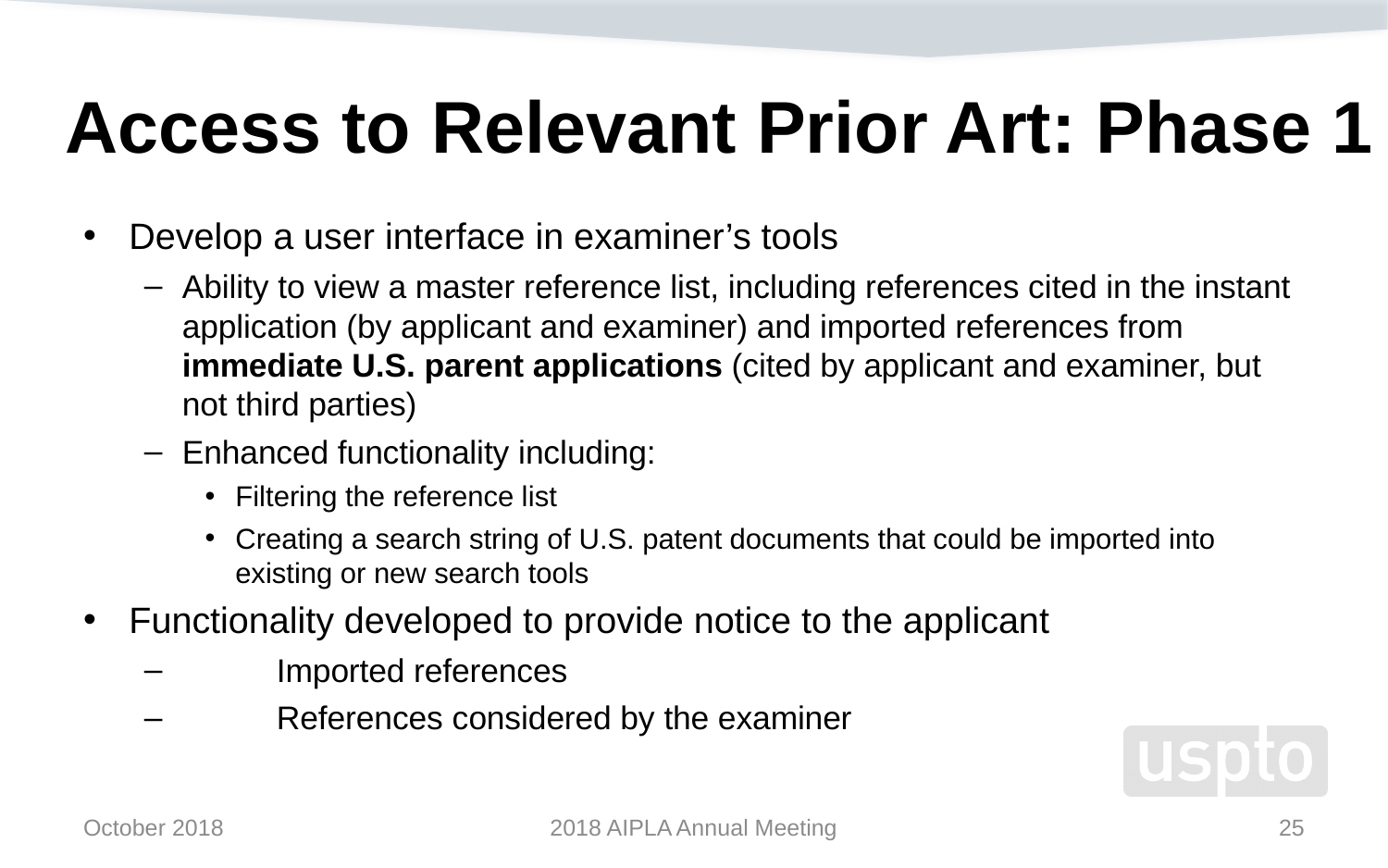

Access to Relevant Prior Art: Phase 1
Develop a user interface in examiner’s tools
Ability to view a master reference list, including references cited in the instant application (by applicant and examiner) and imported references from immediate U.S. parent applications (cited by applicant and examiner, but not third parties)
Enhanced functionality including:
Filtering the reference list
Creating a search string of U.S. patent documents that could be imported into existing or new search tools
Functionality developed to provide notice to the applicant
	Imported references
	References considered by the examiner

October 2018
2018 AIPLA Annual Meeting
25